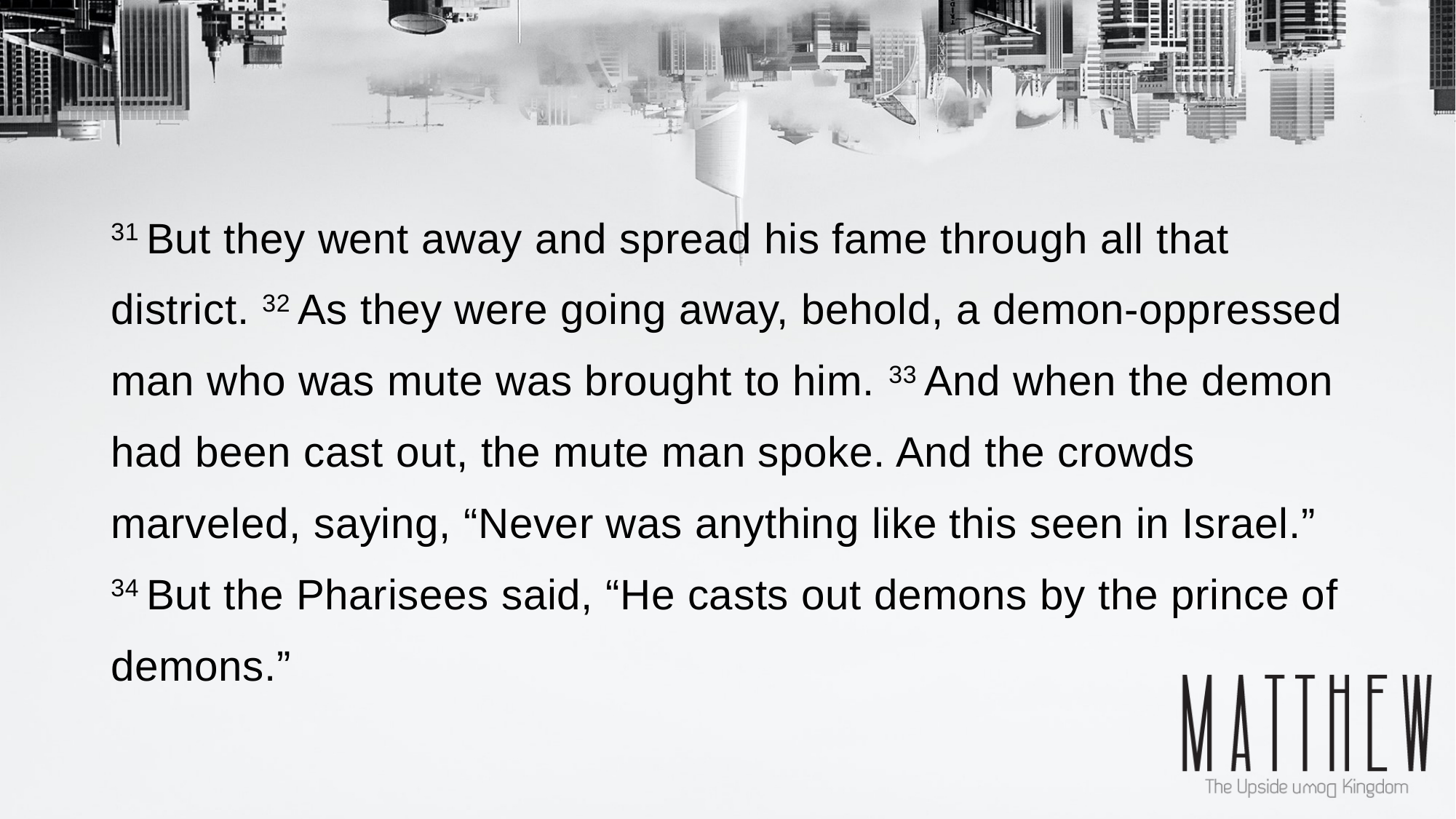

31 But they went away and spread his fame through all that district. 32 As they were going away, behold, a demon-oppressed man who was mute was brought to him. 33 And when the demon had been cast out, the mute man spoke. And the crowds marveled, saying, “Never was anything like this seen in Israel.” 34 But the Pharisees said, “He casts out demons by the prince of demons.”